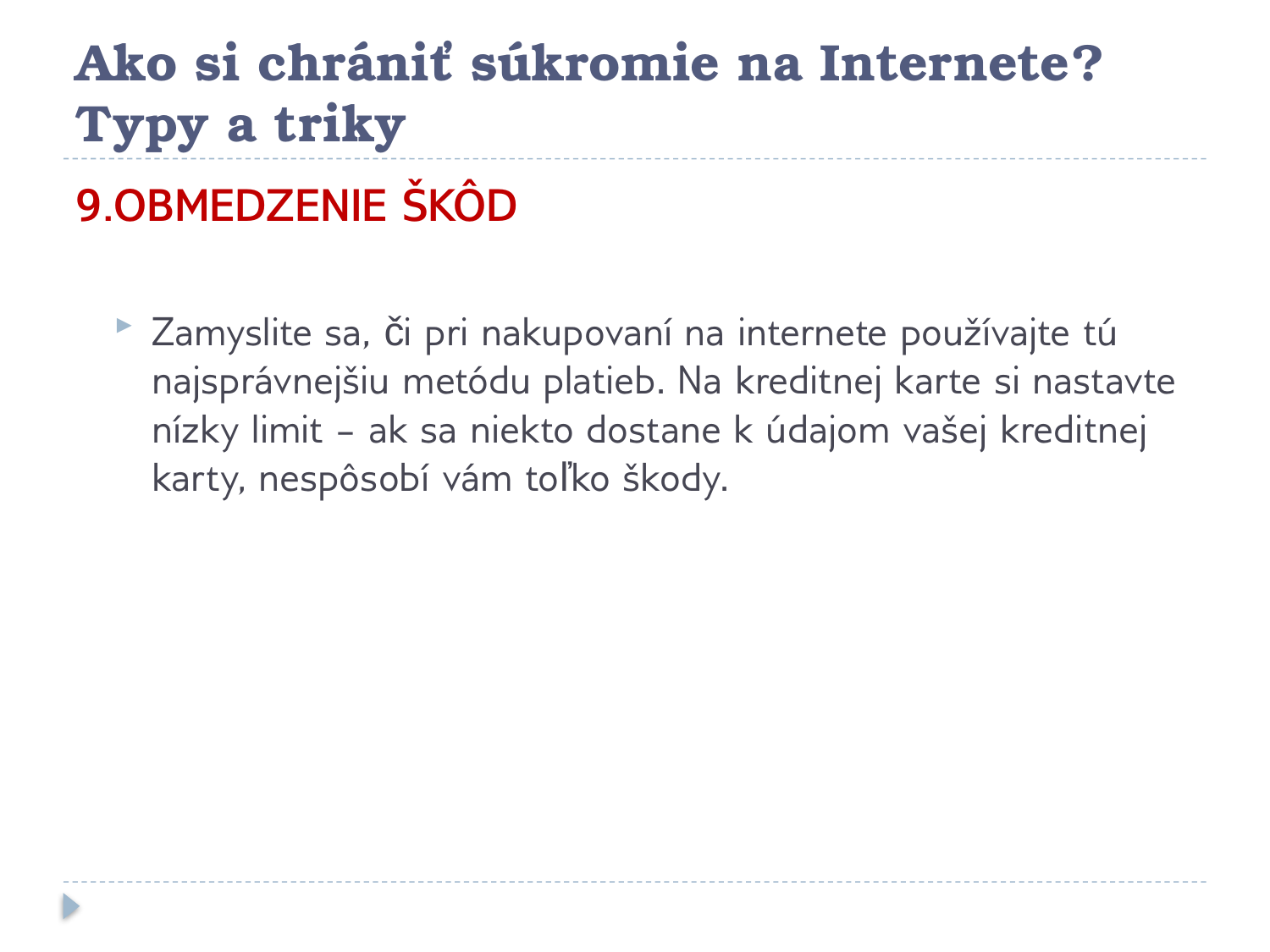

# Ako si chrániť súkromie na Internete? Typy a triky
9.OBMEDZENIE ŠKÔD

Zamyslite sa, či pri nakupovaní na internete používajte tú najsprávnejšiu metódu platieb. Na kreditnej karte si nastavte nízky limit – ak sa niekto dostane k údajom vašej kreditnej karty, nespôsobí vám toľko škody.